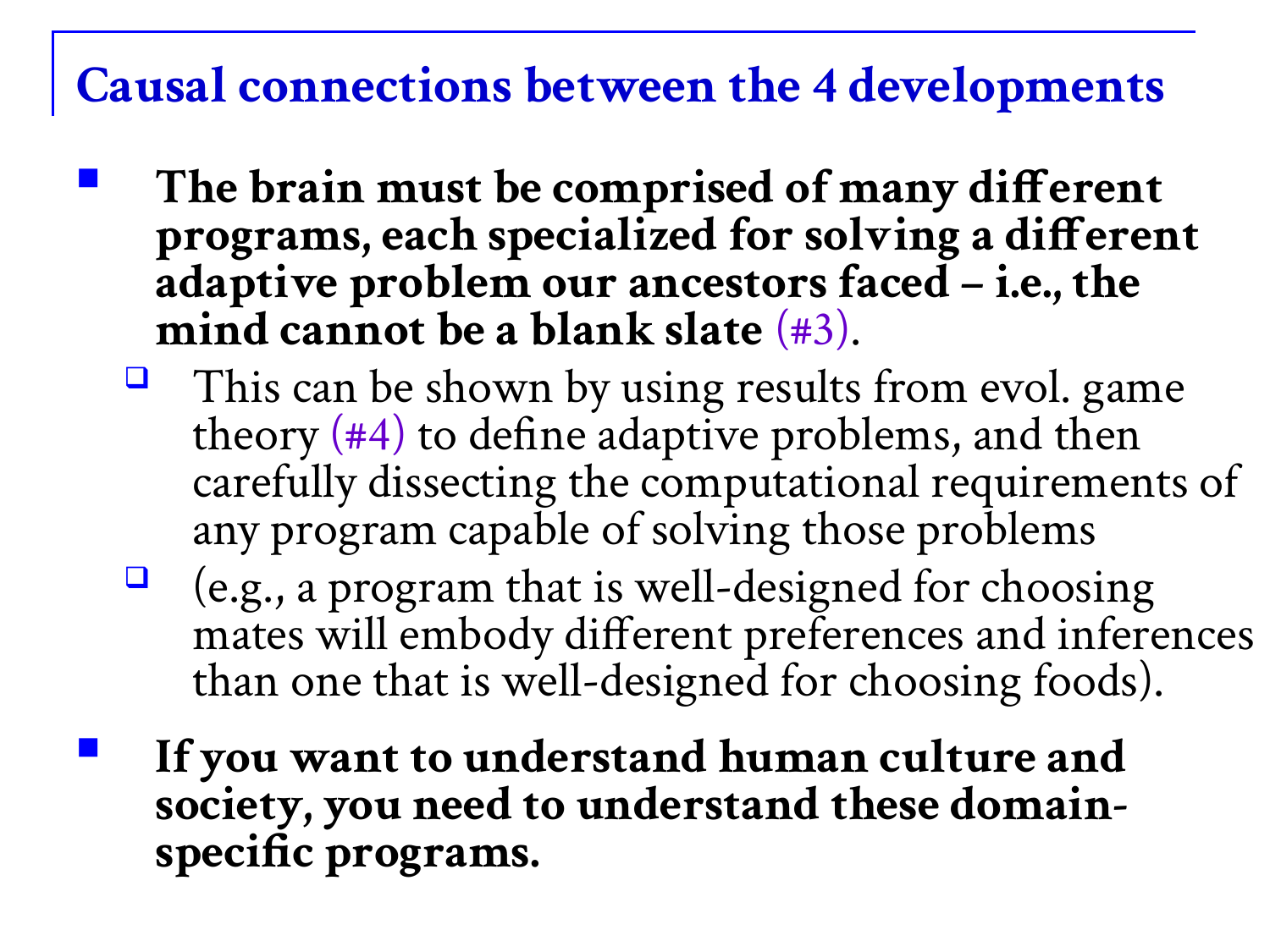

# Causal connections between the 4 developments
The brain must be comprised of many different programs, each specialized for solving a different adaptive problem our ancestors faced – i.e., the mind cannot be a blank slate (#3).
This can be shown by using results from evol. game theory (#4) to define adaptive problems, and then carefully dissecting the computational requirements of any program capable of solving those problems
(e.g., a program that is well-designed for choosing mates will embody different preferences and inferences than one that is well-designed for choosing foods).

If you want to understand human culture and society, you need to understand these domain-specific programs.